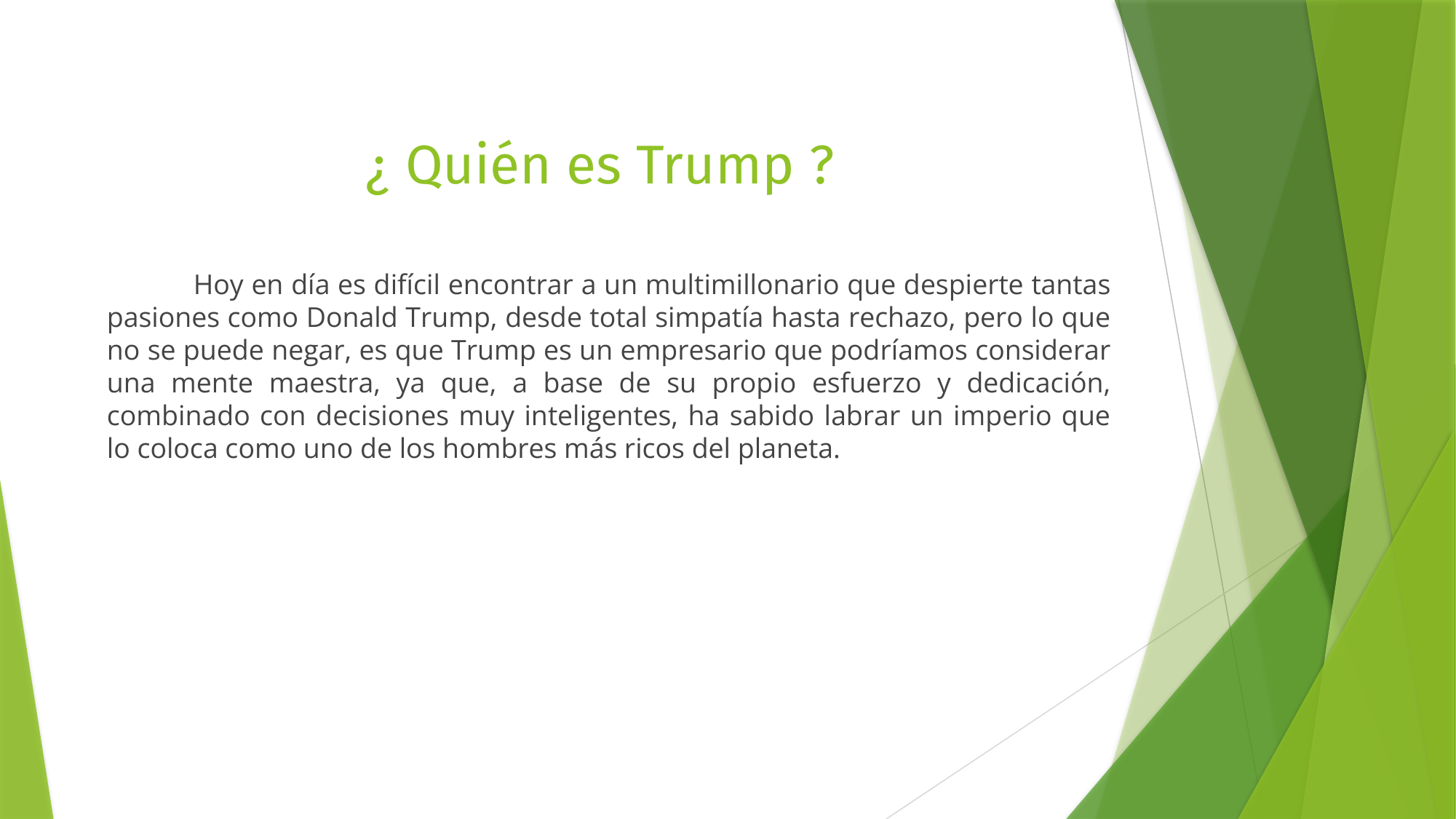

# ¿ Quién es Trump ?
Hoy en día es difícil encontrar a un multimillonario que despierte tantas pasiones como Donald Trump, desde total simpatía hasta rechazo, pero lo que no se puede negar, es que Trump es un empresario que podríamos considerar una mente maestra, ya que, a base de su propio esfuerzo y dedicación, combinado con decisiones muy inteligentes, ha sabido labrar un imperio que lo coloca como uno de los hombres más ricos del planeta.